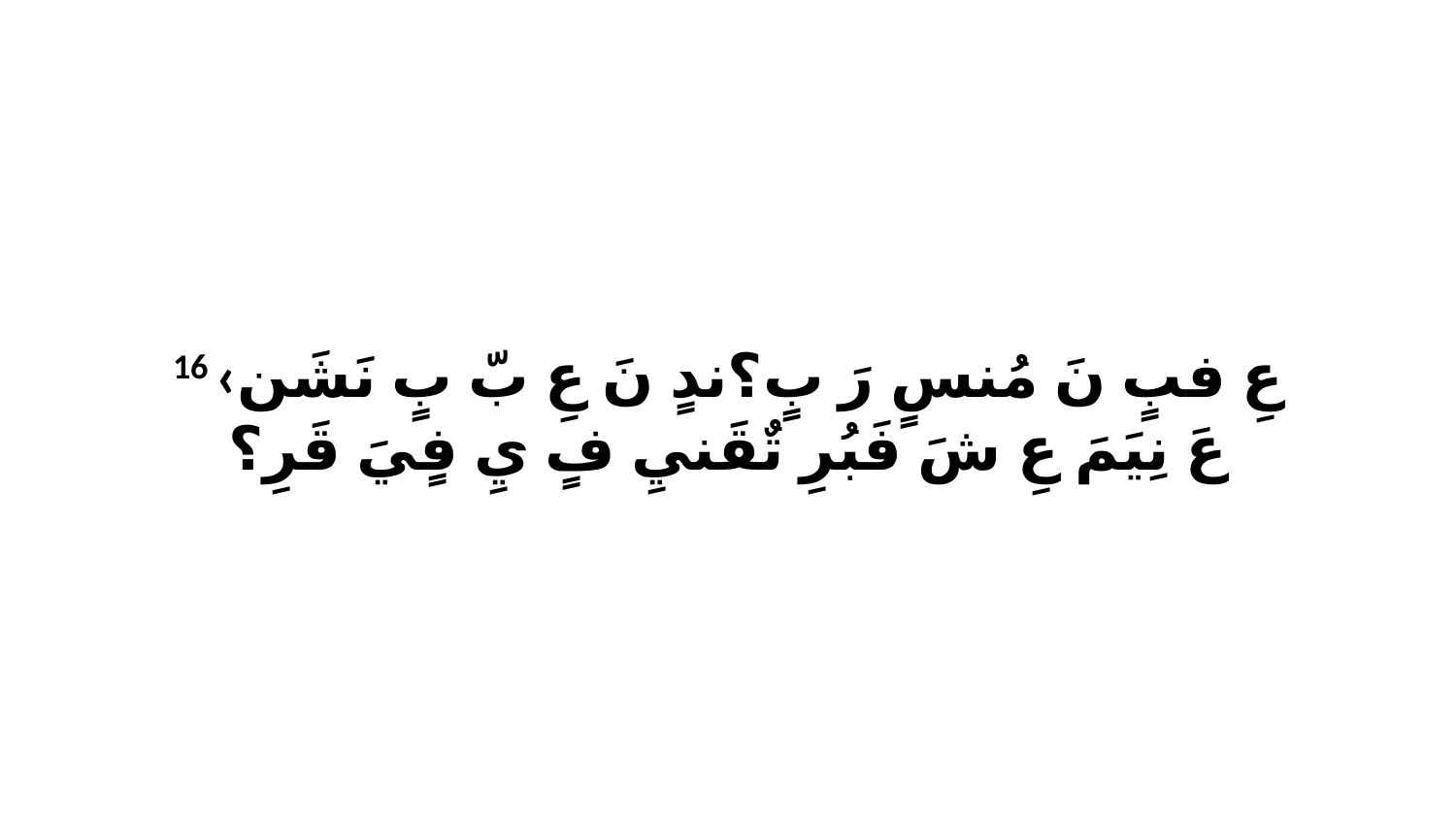

16 ‹عِ فبٍ نَ مُنسٍ رَ بٍ؟ندٍ نَ عِ بّ بٍ نَشَن عَ نِيَمَ عِ شَ فَبُرِ تٌقَنيِ فٍ يِ فٍيَ قَرِ؟